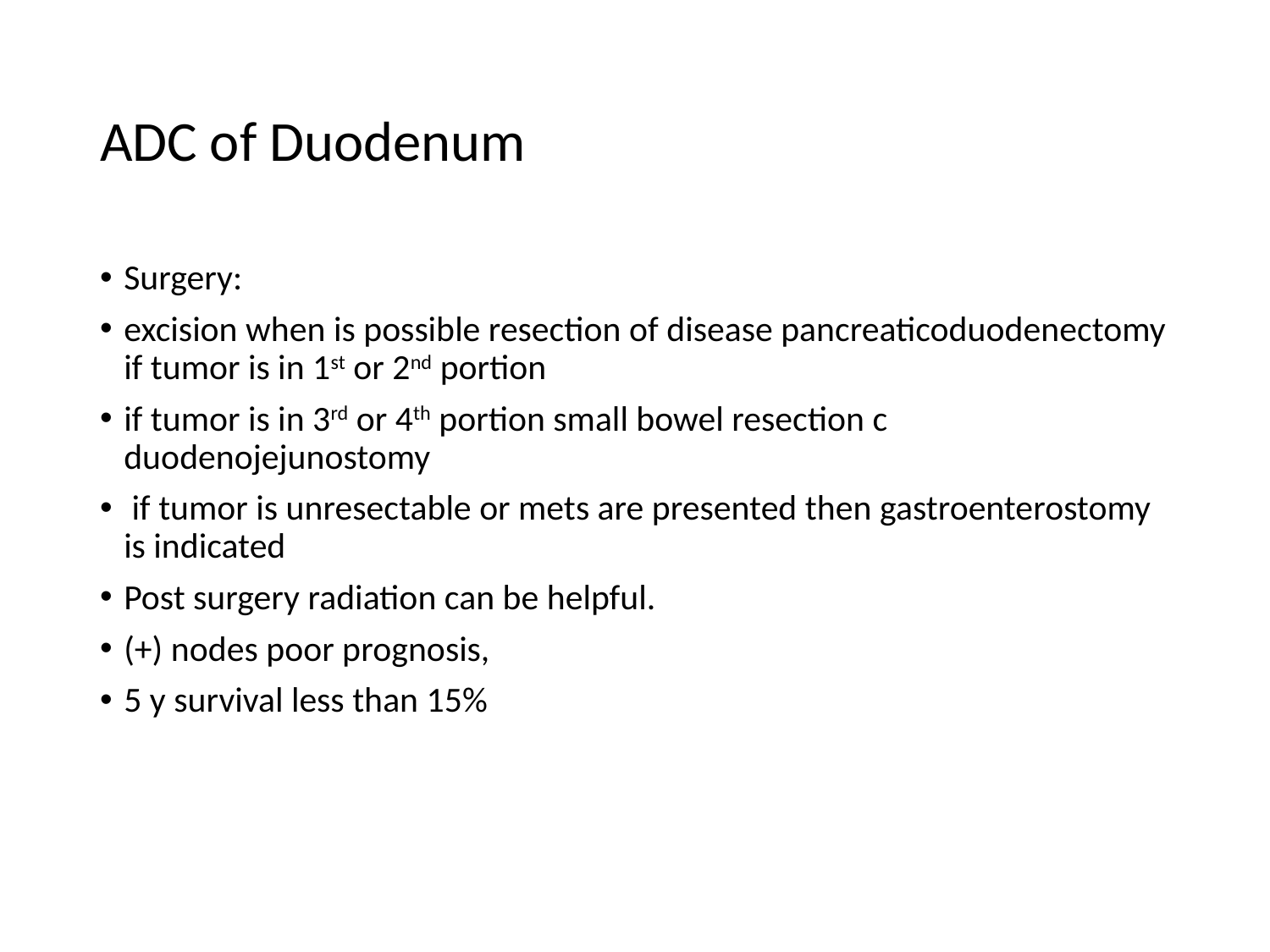

# ADC of Duodenum
Surgery:
excision when is possible resection of disease pancreaticoduodenectomy if tumor is in 1st or 2nd portion
if tumor is in 3rd or 4th portion small bowel resection c duodenojejunostomy
 if tumor is unresectable or mets are presented then gastroenterostomy is indicated
Post surgery radiation can be helpful.
(+) nodes poor prognosis,
5 y survival less than 15%